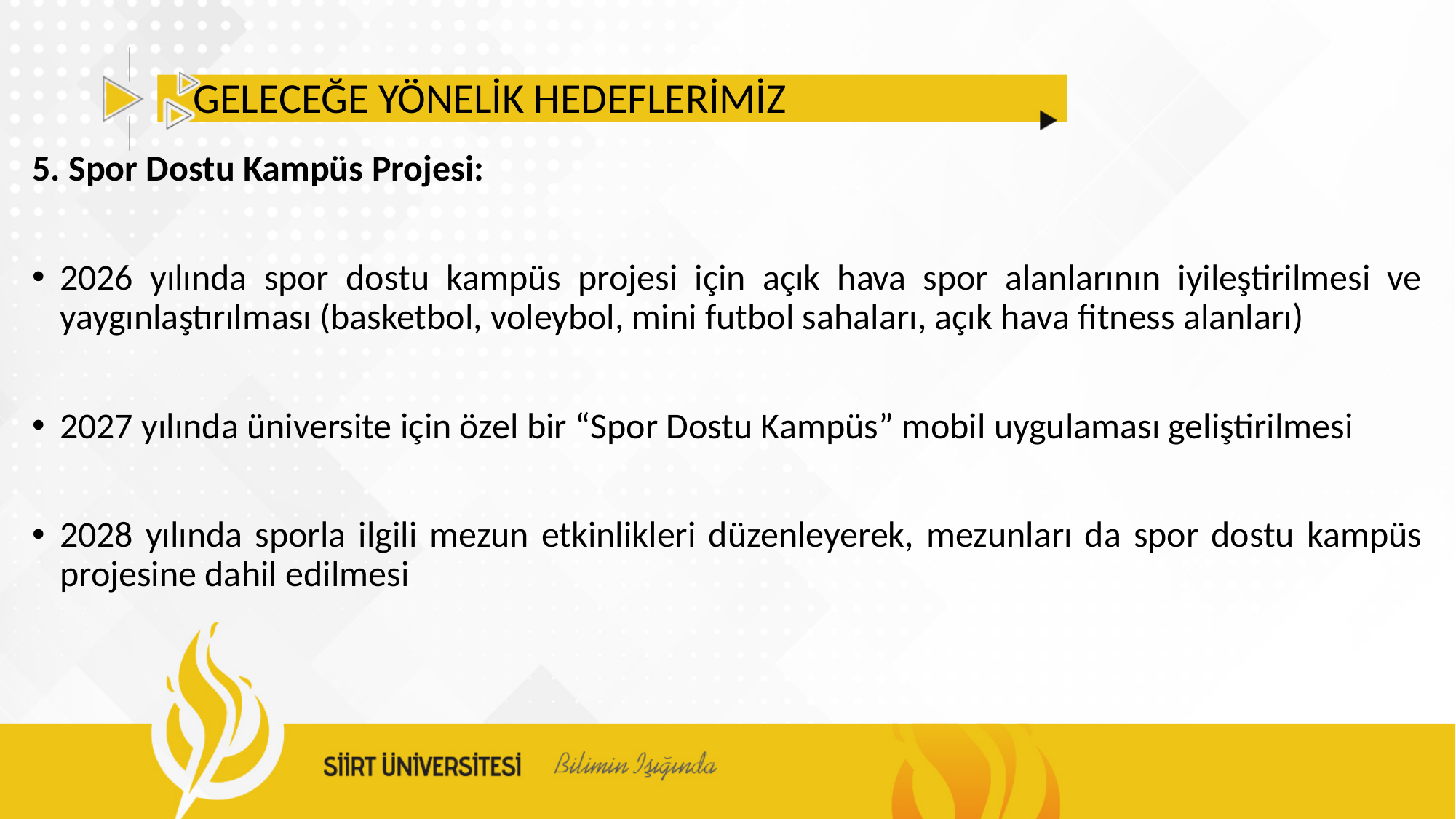

# GELECEĞE YÖNELİK HEDEFLERİMİZ
5. Spor Dostu Kampüs Projesi:

2026 yılında spor dostu kampüs projesi için açık hava spor alanlarının iyileştirilmesi ve yaygınlaştırılması (basketbol, voleybol, mini futbol sahaları, açık hava fitness alanları)

2027 yılında üniversite için özel bir “Spor Dostu Kampüs” mobil uygulaması geliştirilmesi

2028 yılında sporla ilgili mezun etkinlikleri düzenleyerek, mezunları da spor dostu kampüs projesine dahil edilmesi